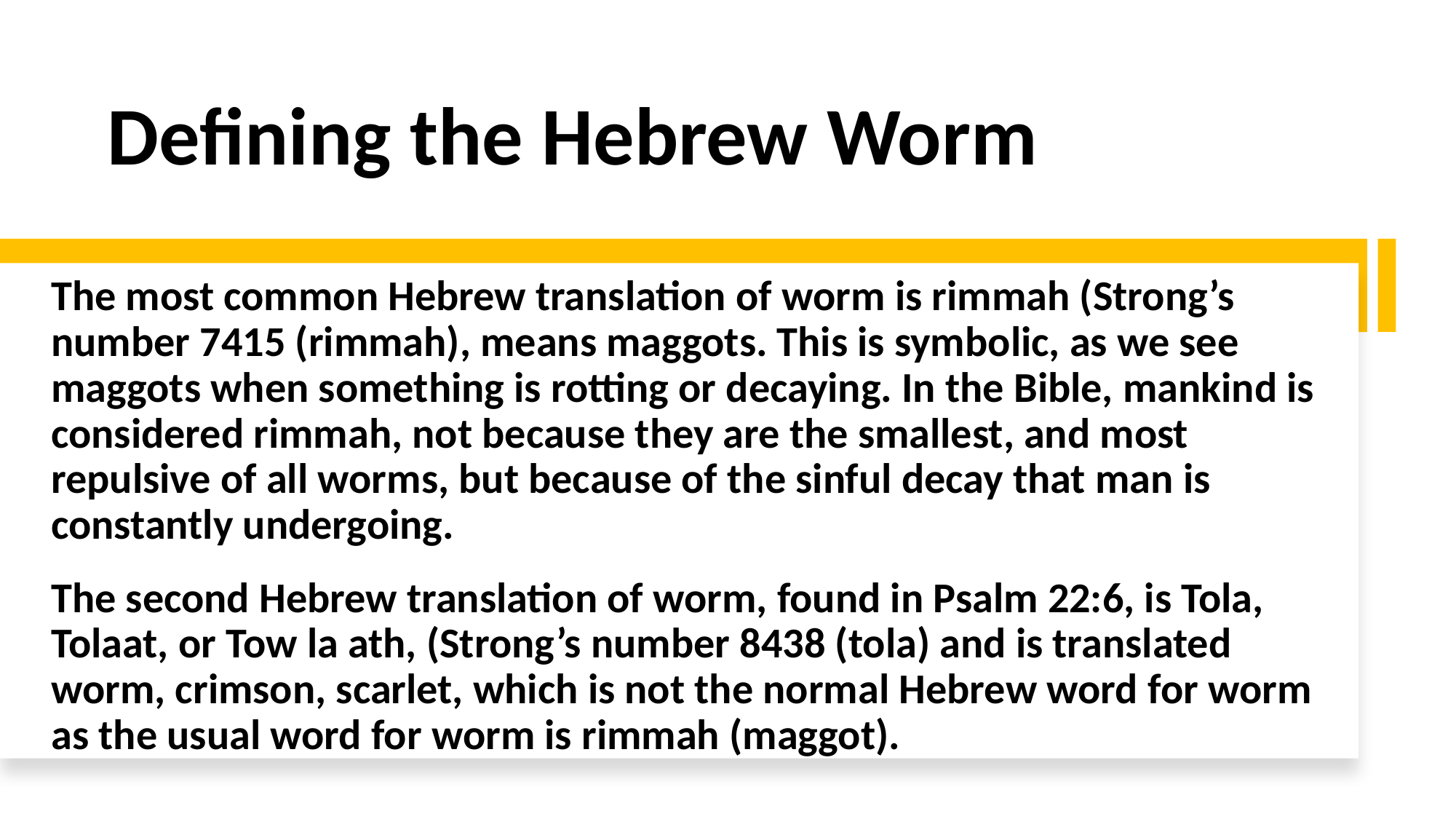

# Defining the Hebrew Worm
The most common Hebrew translation of worm is rimmah (Strong’s number 7415 (rimmah), means maggots. This is symbolic, as we see maggots when something is rotting or decaying. In the Bible, mankind is considered rimmah, not because they are the smallest, and most repulsive of all worms, but because of the sinful decay that man is constantly undergoing.
The second Hebrew translation of worm, found in Psalm 22:6, is Tola, Tolaat, or Tow la ath, (Strong’s number 8438 (tola) and is translated worm, crimson, scarlet, which is not the normal Hebrew word for worm as the usual word for worm is rimmah (maggot).